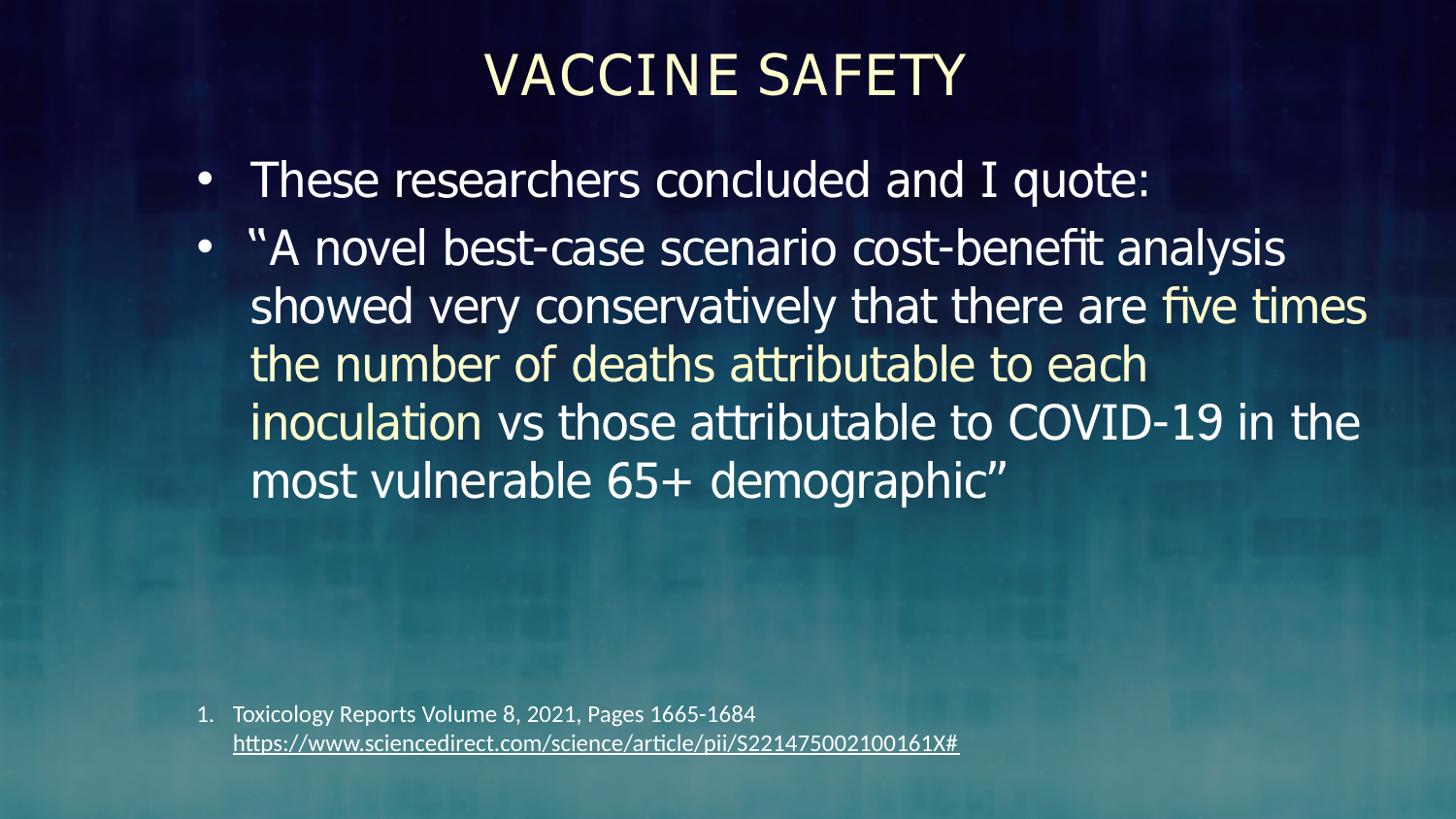

# Vaccine Safety
These researchers concluded and I quote:
“A novel best-case scenario cost-benefit analysis showed very conservatively that there are five times the number of deaths attributable to each inoculation vs those attributable to COVID-19 in the most vulnerable 65+ demographic”
Toxicology Reports Volume 8, 2021, Pages 1665-1684 https://www.sciencedirect.com/science/article/pii/S221475002100161X#